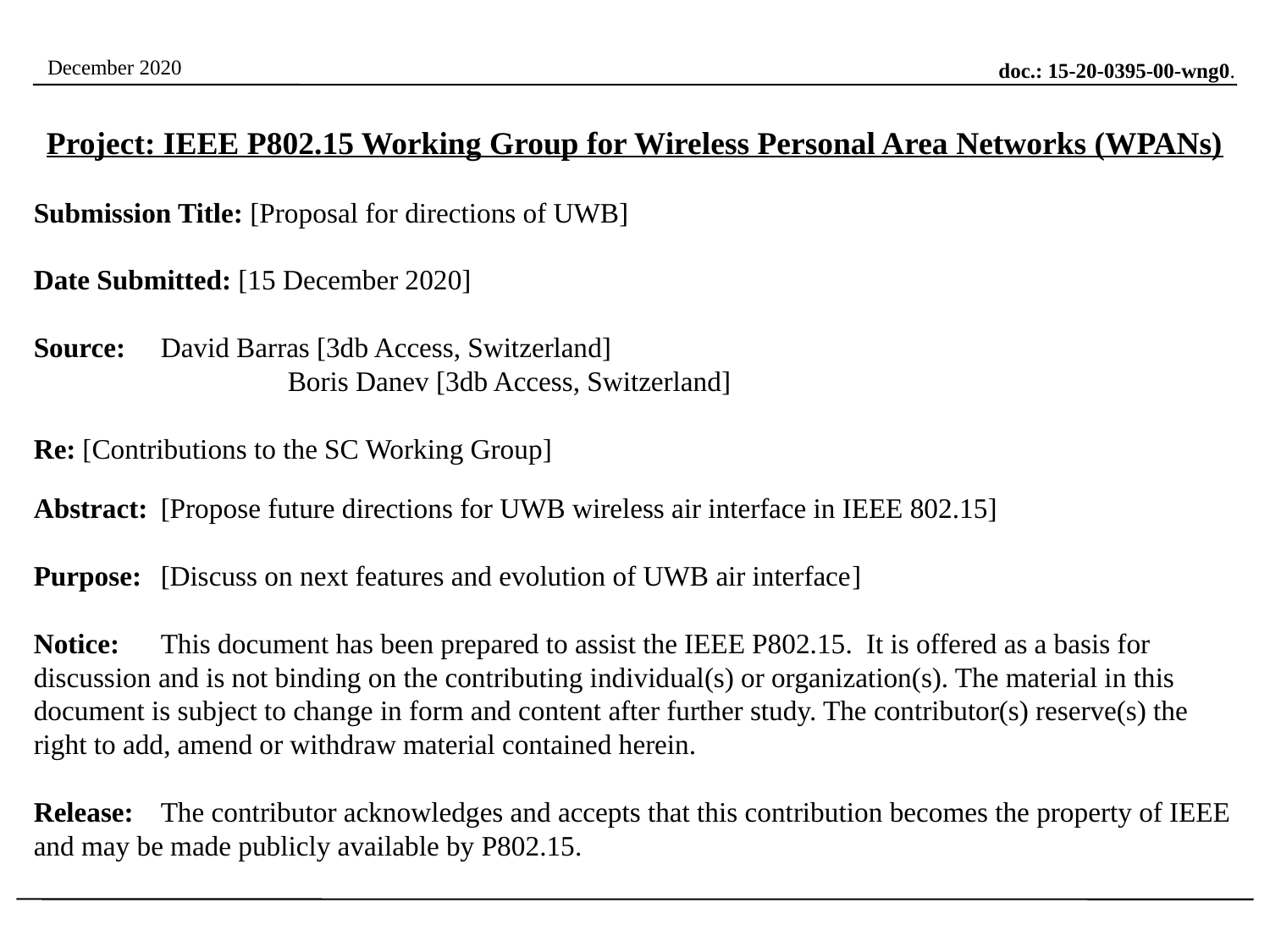

Project: IEEE P802.15 Working Group for Wireless Personal Area Networks (WPANs)

Submission Title: [Proposal for directions of UWB]

Date Submitted: [15 December 2020]

Source: 	David Barras [3db Access, Switzerland]
		Boris Danev [3db Access, Switzerland]
Re: [Contributions to the SC Working Group]

Abstract:	[Propose future directions for UWB wireless air interface in IEEE 802.15]

Purpose:	[Discuss on next features and evolution of UWB air interface]

Notice:	This document has been prepared to assist the IEEE P802.15.  It is offered as a basis for discussion and is not binding on the contributing individual(s) or organization(s). The material in this document is subject to change in form and content after further study. The contributor(s) reserve(s) the right to add, amend or withdraw material contained herein.

Release:	The contributor acknowledges and accepts that this contribution becomes the property of IEEE and may be made publicly available by P802.15.